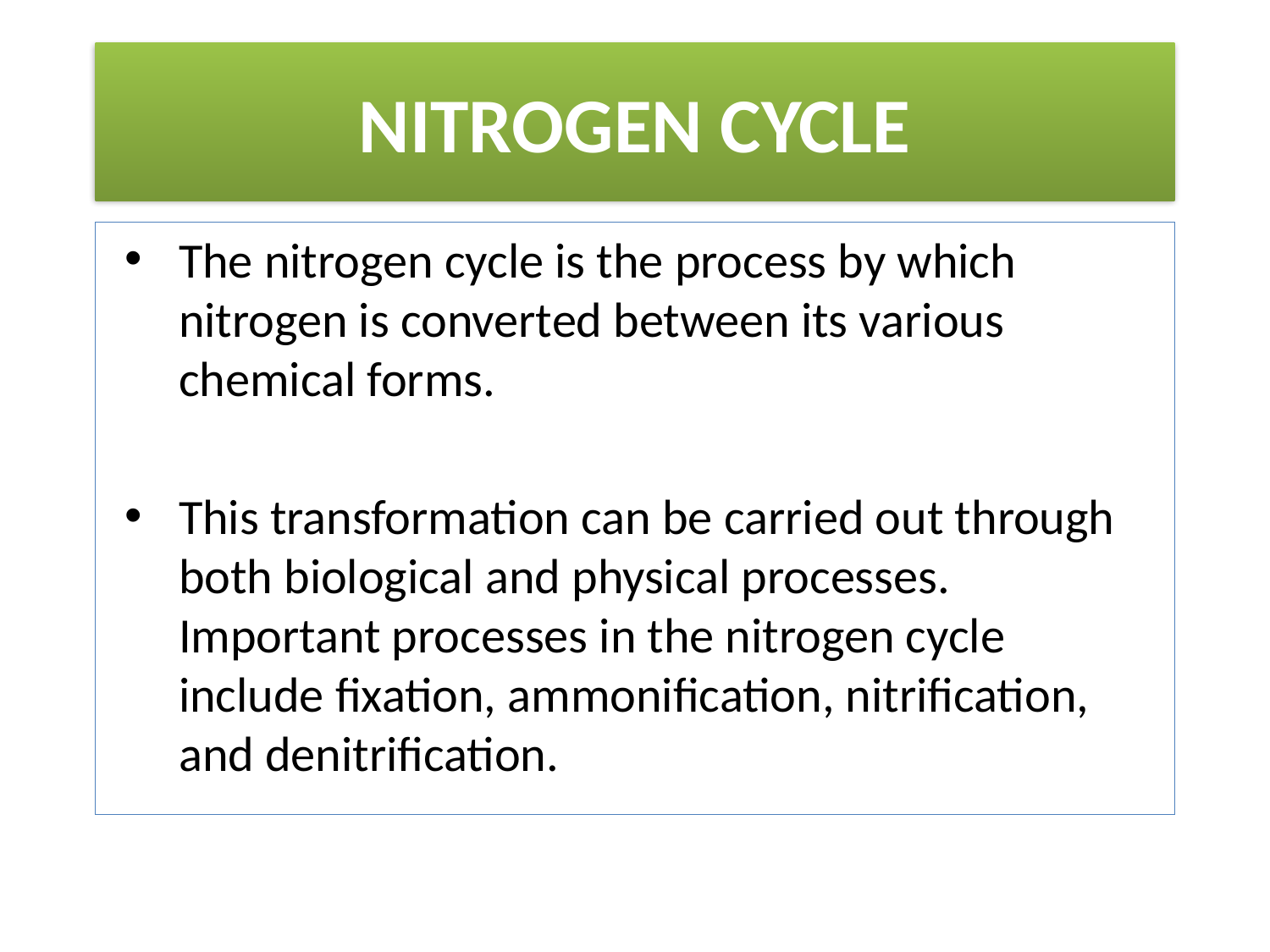

# NITROGEN CYCLE
The nitrogen cycle is the process by which nitrogen is converted between its various chemical forms.

This transformation can be carried out through both biological and physical processes. Important processes in the nitrogen cycle include fixation, ammonification, nitrification, and denitrification.